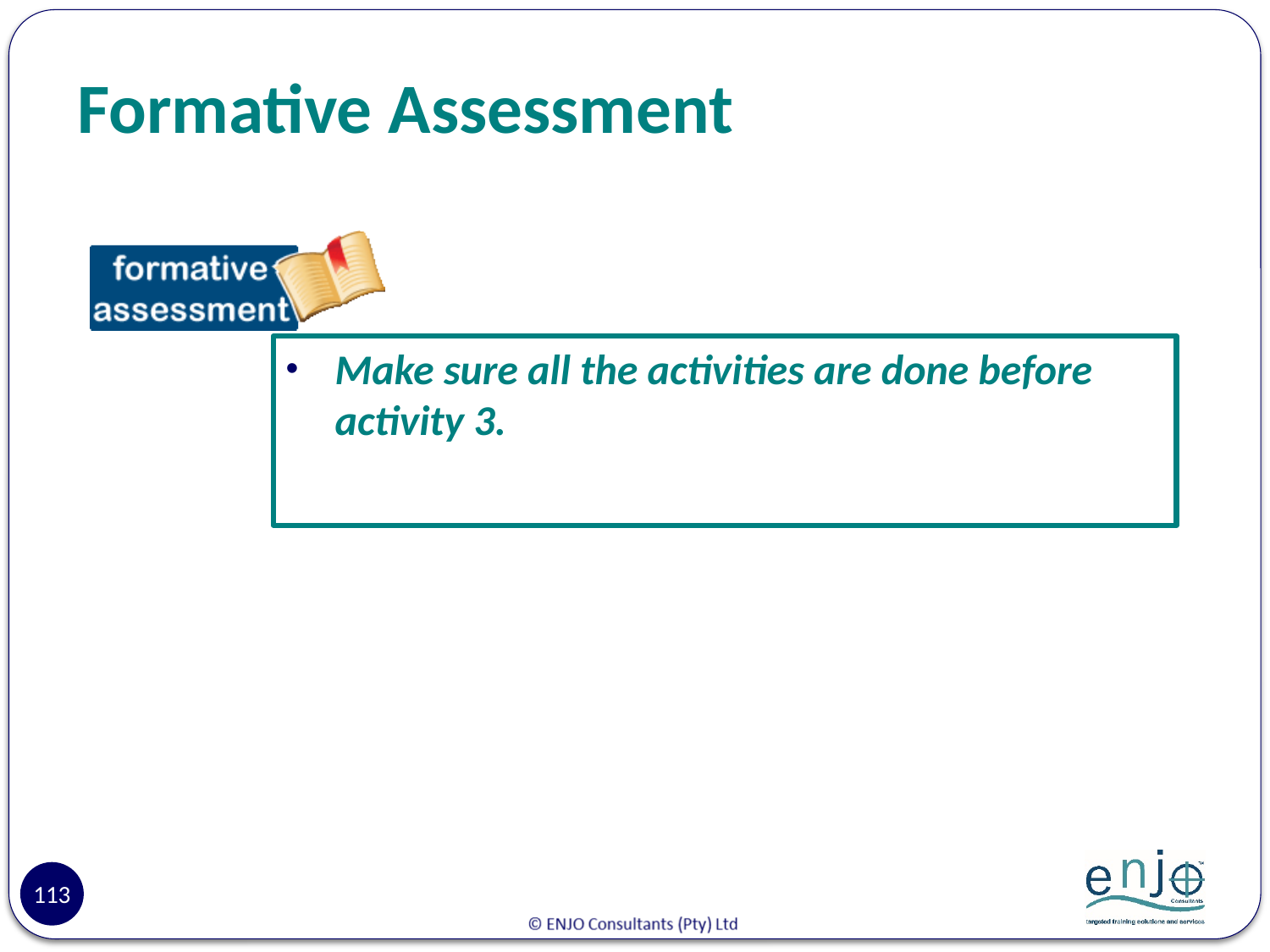

# Formative Assessment
Make sure all the activities are done before activity 3.

113